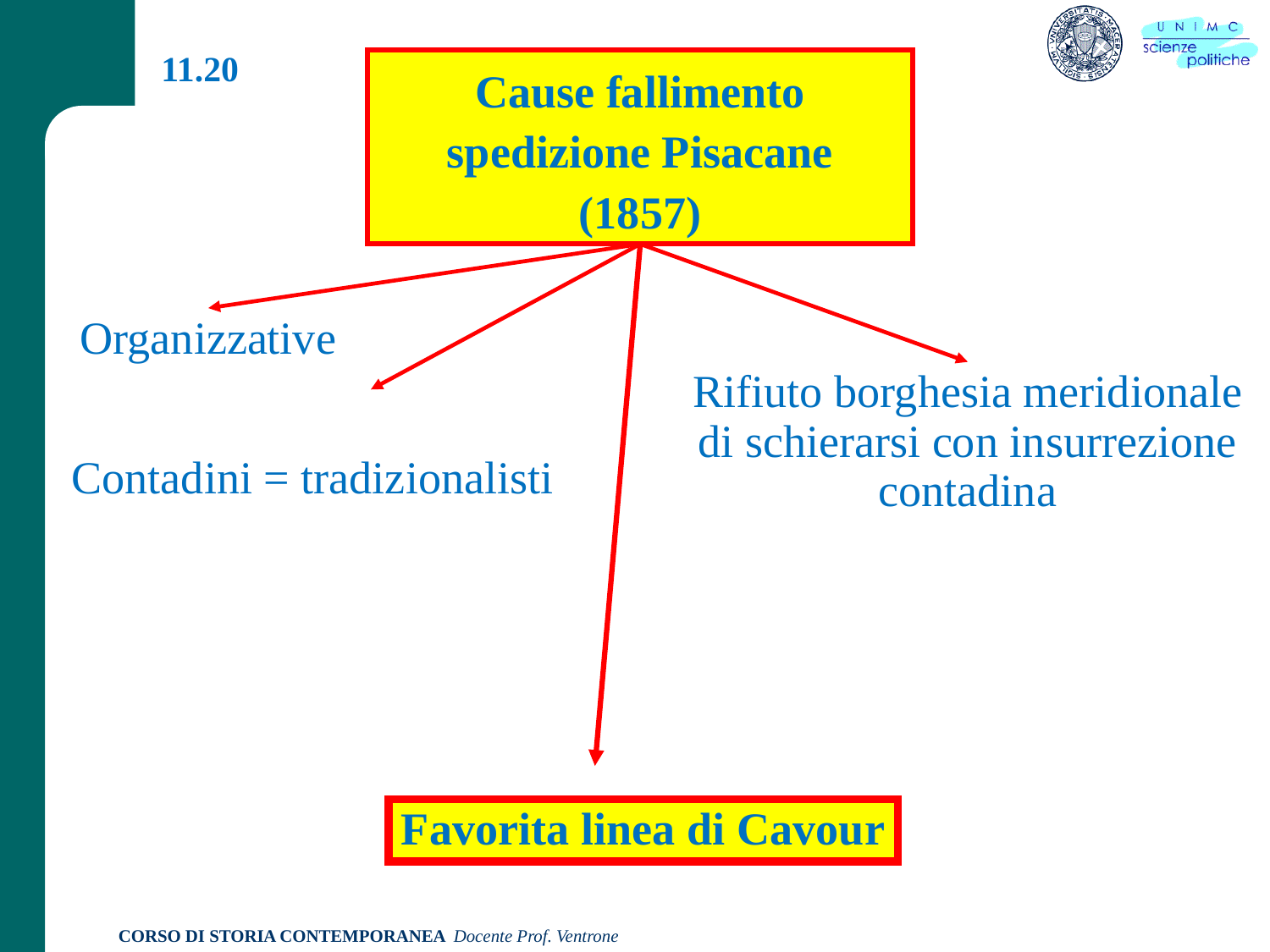

11.20
Cause fallimento spedizione Pisacane (1857)
Organizzative
Rifiuto borghesia meridionale di schierarsi con insurrezione contadina
Contadini = tradizionalisti
Favorita linea di Cavour